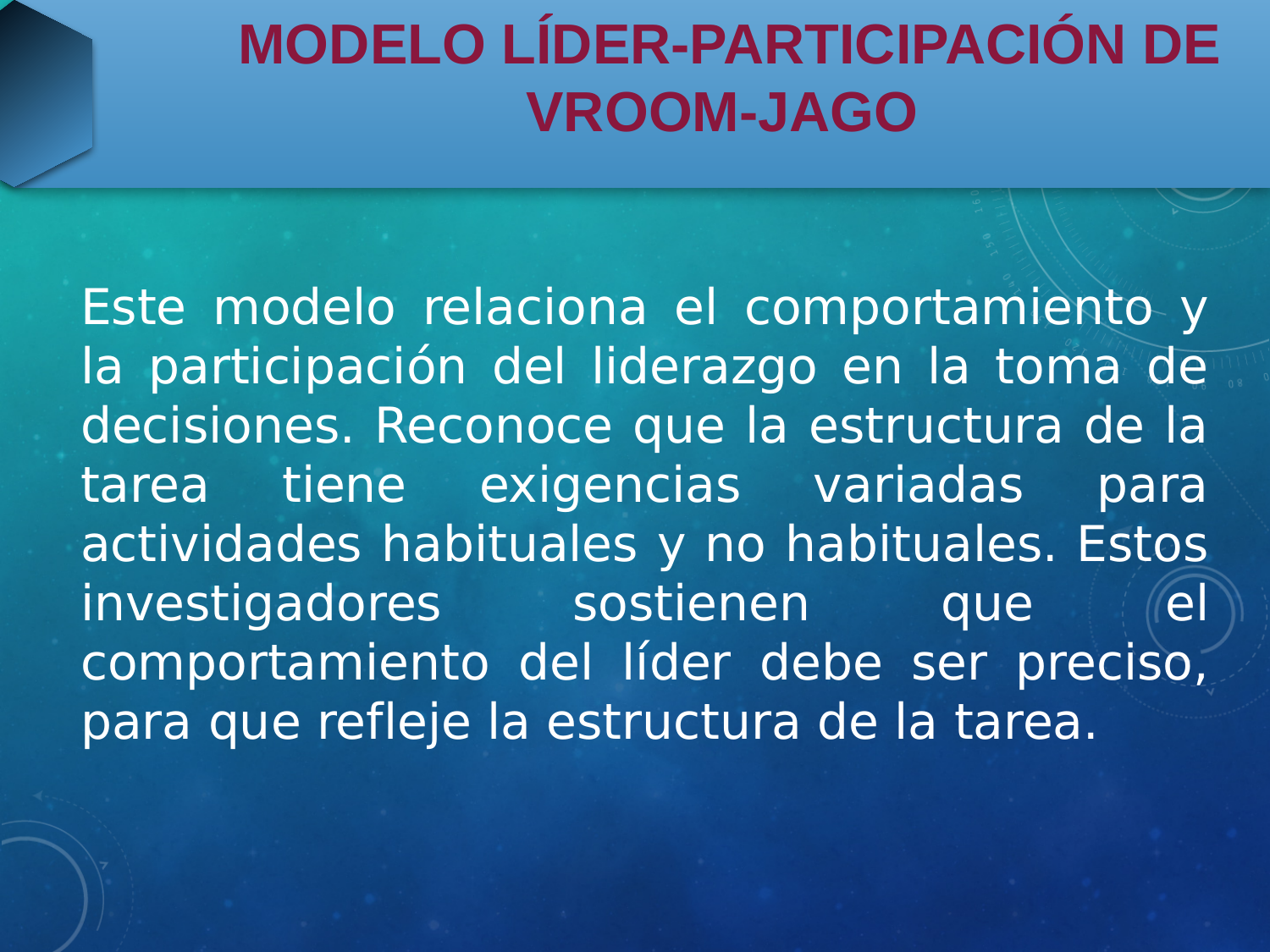

# Modelo líder-participación de Vroom-Jago
Este modelo relaciona el comportamiento y la participación del liderazgo en la toma de decisiones. Reconoce que la estructura de la tarea tiene exigencias variadas para actividades habituales y no habituales. Estos investigadores sostienen que el comportamiento del líder debe ser preciso, para que refleje la estructura de la tarea.